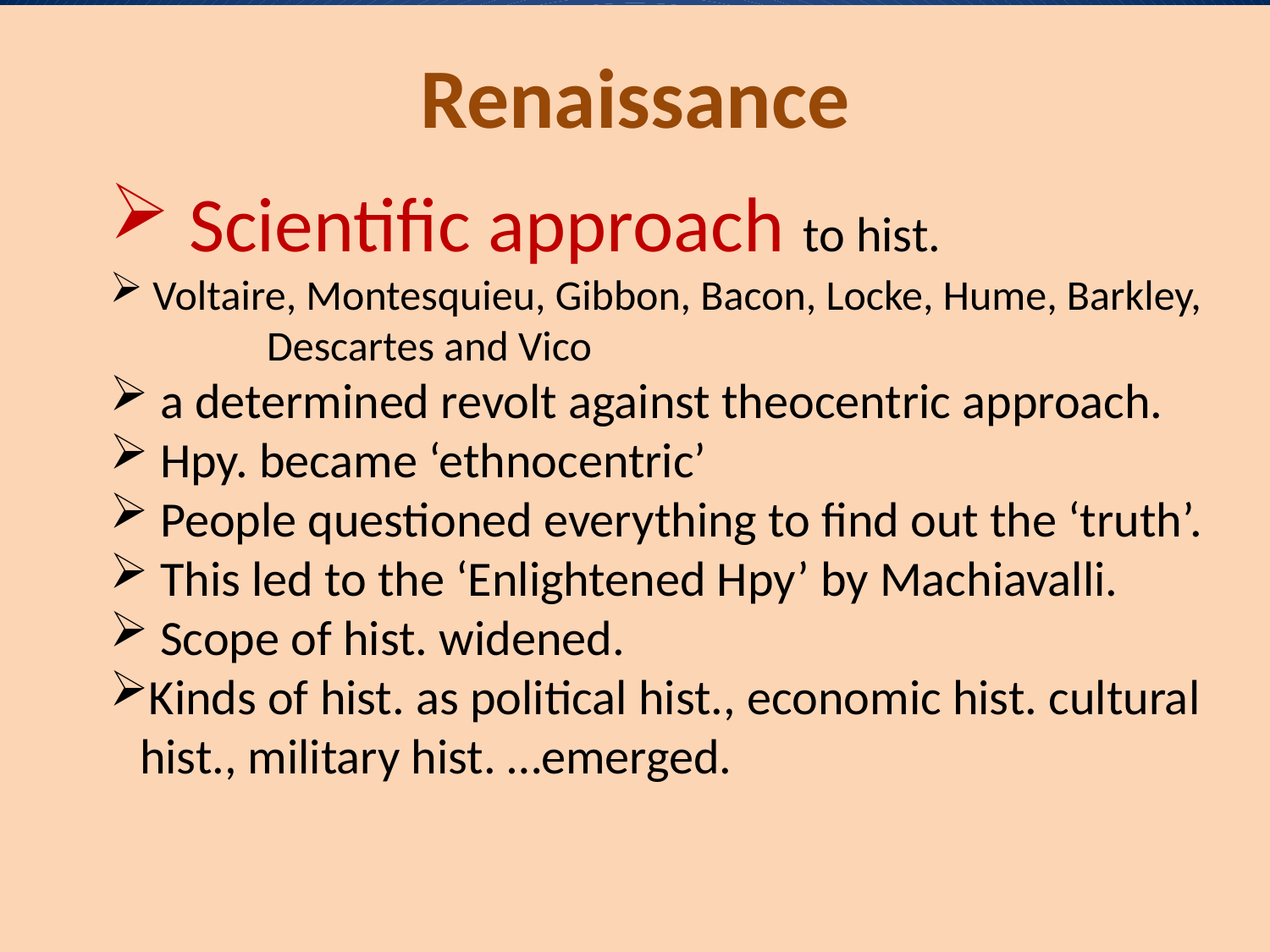

Renaissance

 Scientific approach to hist.
 Voltaire, Montesquieu, Gibbon, Bacon, Locke, Hume, Barkley, 	Descartes and Vico
 a determined revolt against theocentric approach.
 Hpy. became ‘ethnocentric’
 People questioned everything to find out the ‘truth’.
 This led to the ‘Enlightened Hpy’ by Machiavalli.
 Scope of hist. widened.
Kinds of hist. as political hist., economic hist. cultural hist., military hist. …emerged.